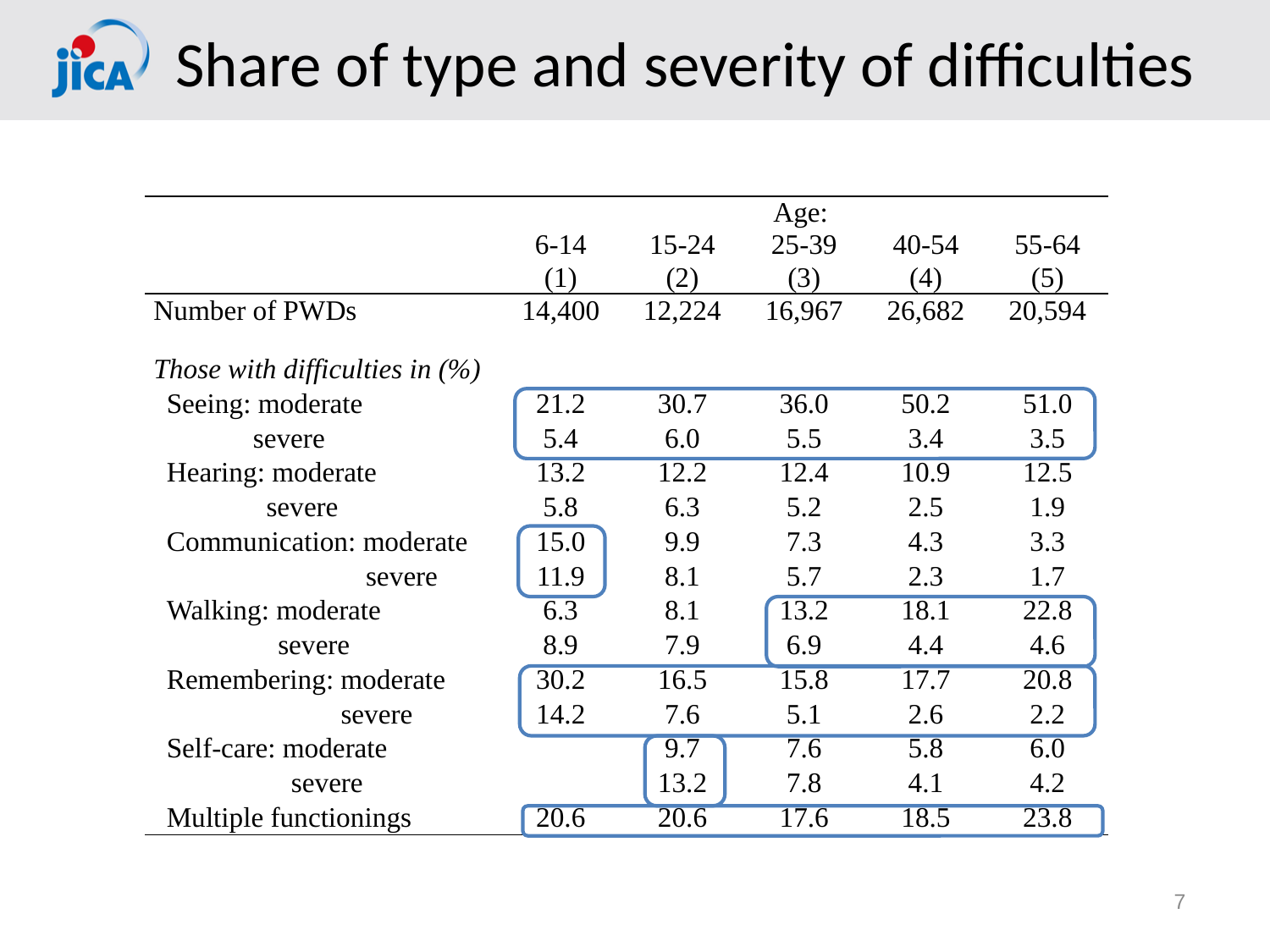

# Share of type and severity of difficulties
|  | Age: |  |  |  |  |
| --- | --- | --- | --- | --- | --- |
|  | 6-14 | 15-24 | 25-39 | 40-54 | 55-64 |
|  | (1) | (2) | (3) | (4) | (5) |
| Number of PWDs | 14,400 | 12,224 | 16,967 | 26,682 | 20,594 |
|  |  |  |  |  |  |
| Those with difficulties in (%) |  |  |  |  |  |
| Seeing: moderate | 21.2 | 30.7 | 36.0 | 50.2 | 51.0 |
| severe | 5.4 | 6.0 | 5.5 | 3.4 | 3.5 |
| Hearing: moderate | 13.2 | 12.2 | 12.4 | 10.9 | 12.5 |
| severe | 5.8 | 6.3 | 5.2 | 2.5 | 1.9 |
| Communication: moderate | 15.0 | 9.9 | 7.3 | 4.3 | 3.3 |
| severe | 11.9 | 8.1 | 5.7 | 2.3 | 1.7 |
| Walking: moderate | 6.3 | 8.1 | 13.2 | 18.1 | 22.8 |
| severe | 8.9 | 7.9 | 6.9 | 4.4 | 4.6 |
| Remembering: moderate | 30.2 | 16.5 | 15.8 | 17.7 | 20.8 |
| severe | 14.2 | 7.6 | 5.1 | 2.6 | 2.2 |
| Self-care: moderate |  | 9.7 | 7.6 | 5.8 | 6.0 |
| severe |  | 13.2 | 7.8 | 4.1 | 4.2 |
| Multiple functionings | 20.6 | 20.6 | 17.6 | 18.5 | 23.8 |

7